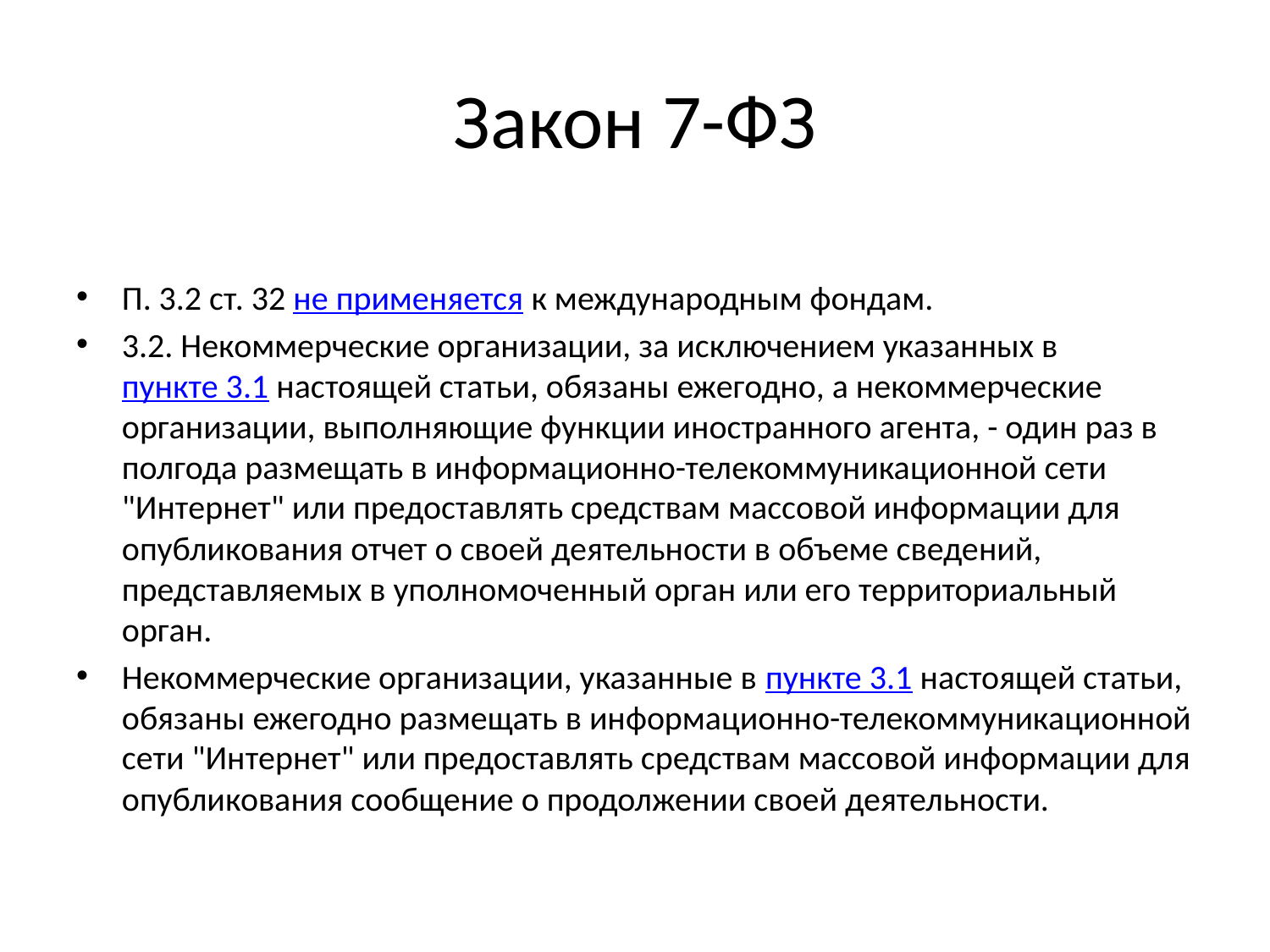

# Закон 7-ФЗ

П. 3.2 ст. 32 не применяется к международным фондам.
3.2. Некоммерческие организации, за исключением указанных в пункте 3.1 настоящей статьи, обязаны ежегодно, а некоммерческие организации, выполняющие функции иностранного агента, - один раз в полгода размещать в информационно-телекоммуникационной сети "Интернет" или предоставлять средствам массовой информации для опубликования отчет о своей деятельности в объеме сведений, представляемых в уполномоченный орган или его территориальный орган.
Некоммерческие организации, указанные в пункте 3.1 настоящей статьи, обязаны ежегодно размещать в информационно-телекоммуникационной сети "Интернет" или предоставлять средствам массовой информации для опубликования сообщение о продолжении своей деятельности.